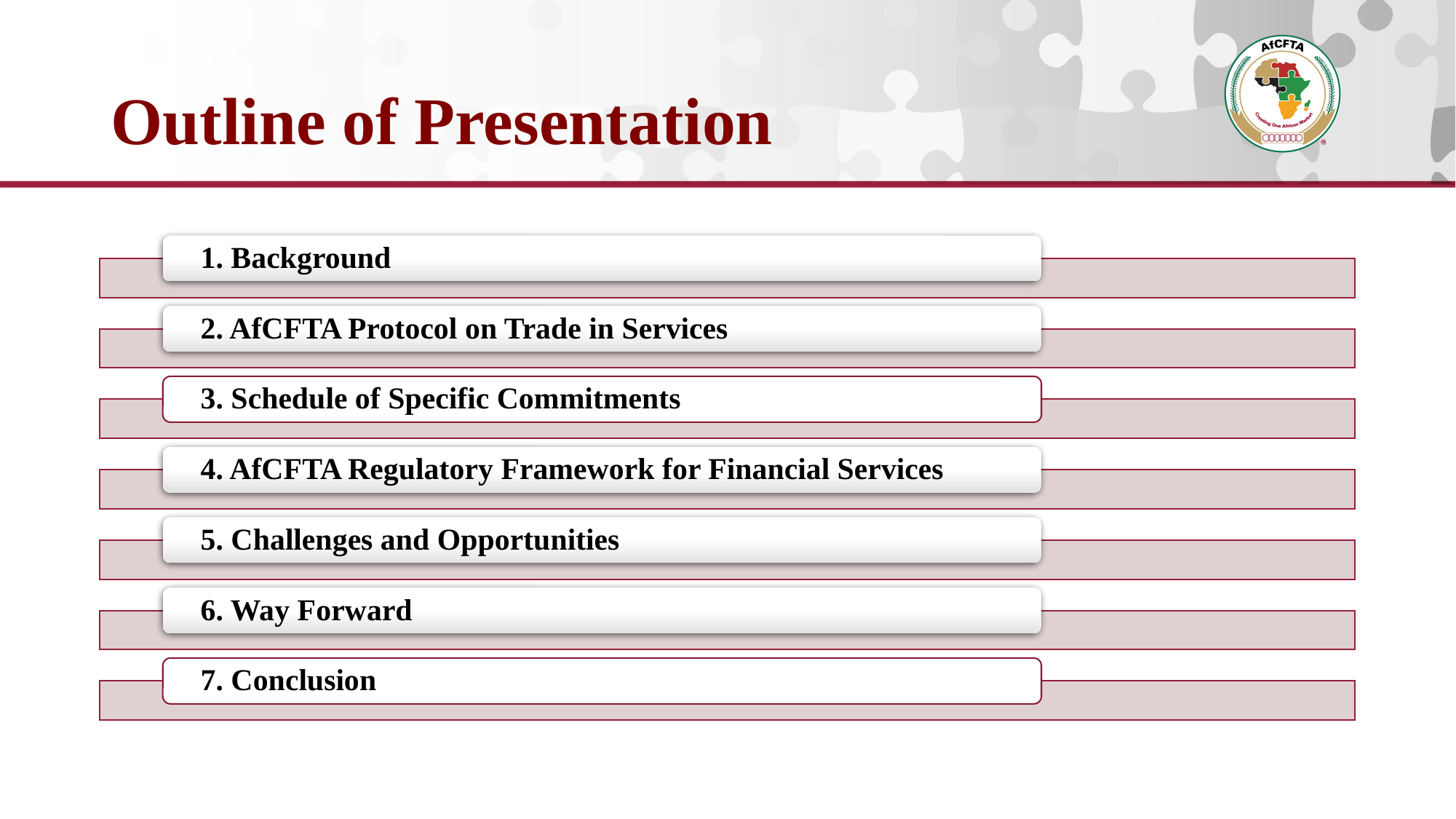

# Outline of Presentation
1. Background
2. AfCFTA Protocol on Trade in Services
3. Schedule of Specific Commitments
4. AfCFTA Regulatory Framework for Financial Services
5. Challenges and Opportunities
6. Way Forward
7. Conclusion